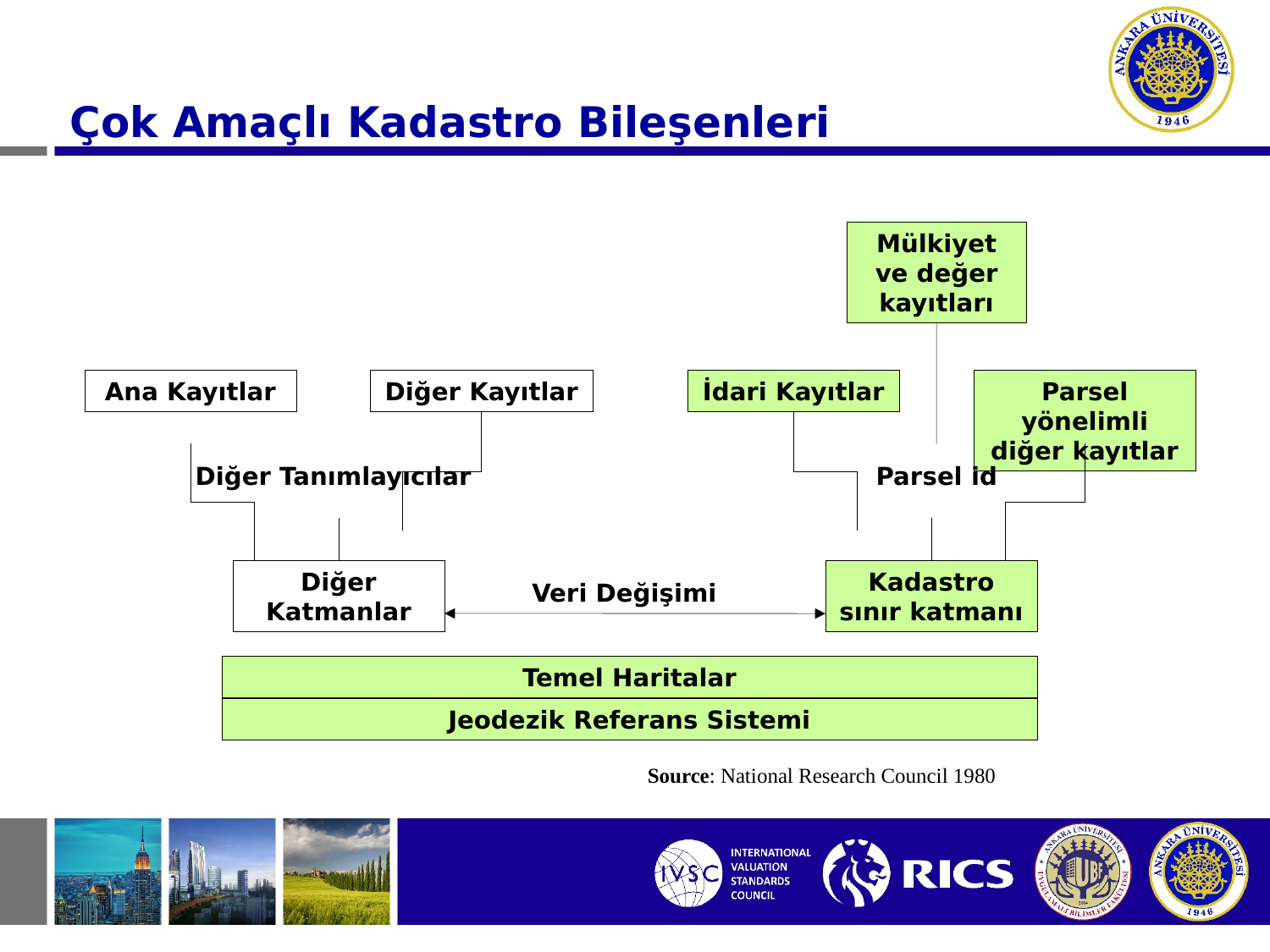

Çok Amaçlı Kadastro Bileşenleri
Mülkiyet ve değer kayıtları
Ana Kayıtlar
Diğer Kayıtlar
İdari Kayıtlar
Parsel yönelimli diğer kayıtlar
Diğer Tanımlayıcılar
Parsel id
Diğer Katmanlar
Kadastro sınır katmanı
Veri Değişimi

Temel Haritalar
Jeodezik Referans Sistemi
Source: National Research Council 1980